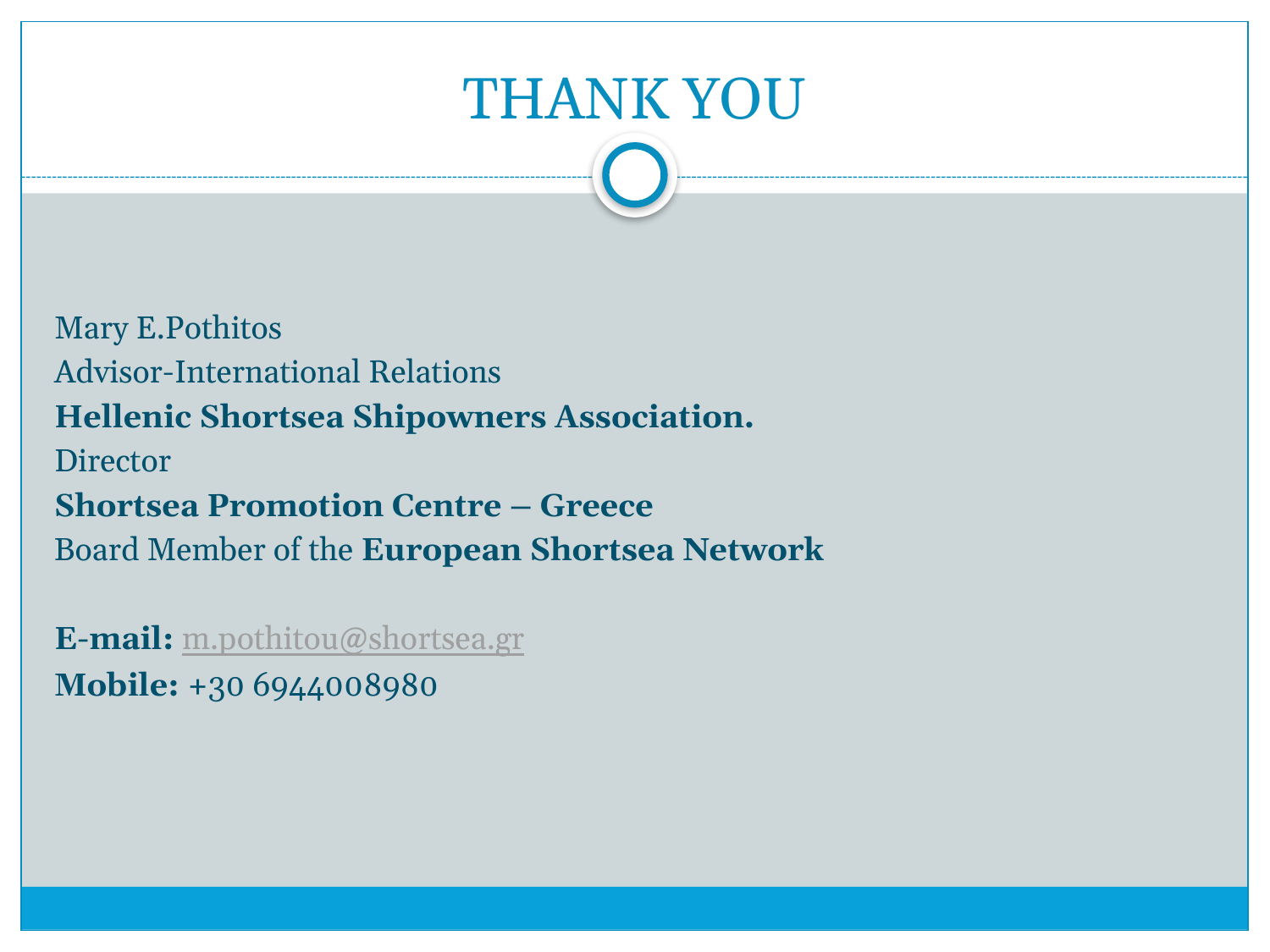

# THANK YOU

Mary E.Pothitos
Advisor-International Relations
Hellenic Shortsea Shipowners Association.
Director
Shortsea Promotion Centre – Greece
Board Member of the European Shortsea Network

E-mail: m.pothitou@shortsea.gr
Mobile: +30 6944008980